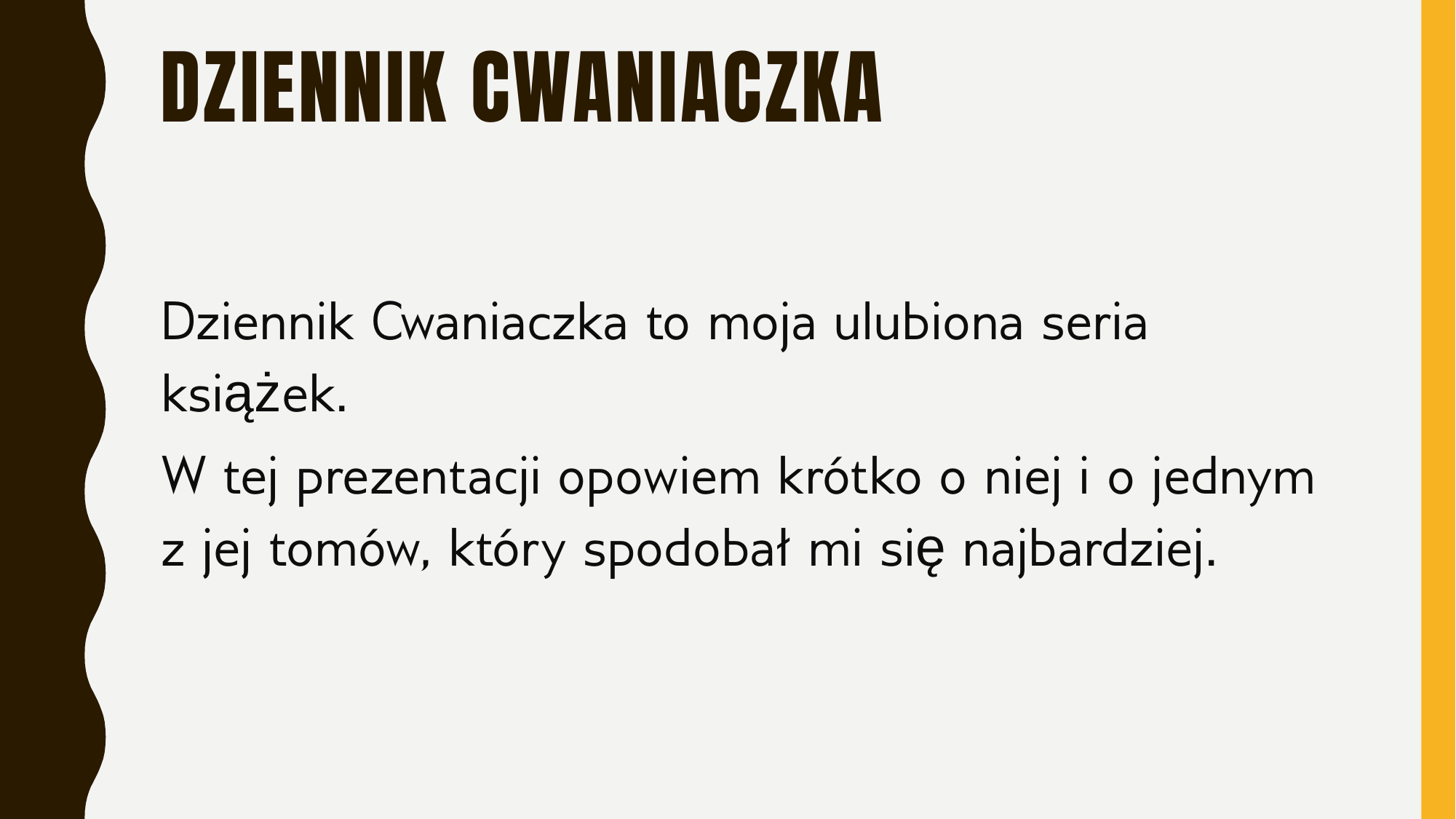

# dziennik cwaniaczka
Dziennik Cwaniaczka to moja ulubiona seria książek.
W tej prezentacji opowiem krótko o niej i o jednym z jej tomów, który spodobał mi się najbardziej.